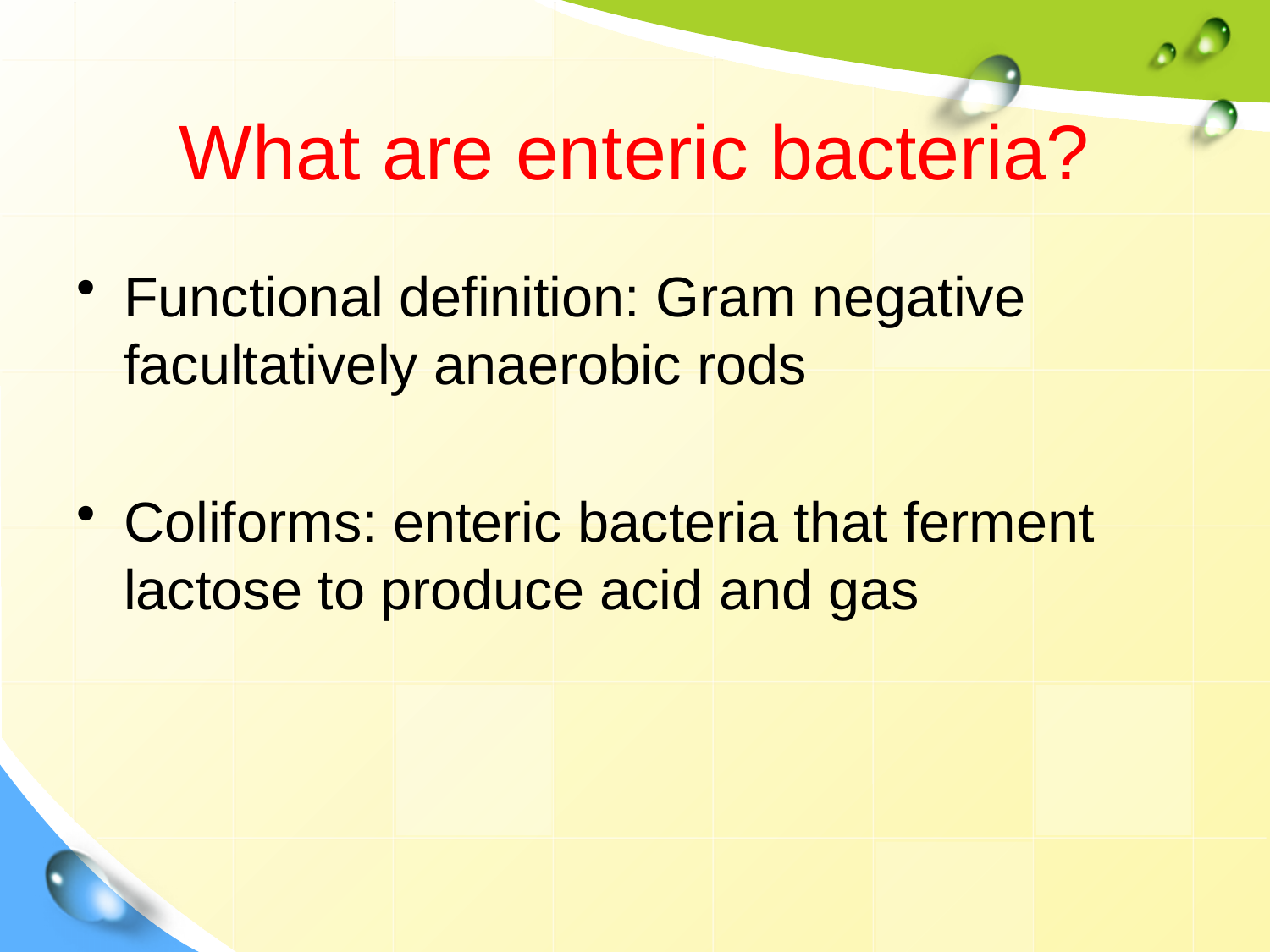

What are enteric bacteria?
Functional definition: Gram negative facultatively anaerobic rods

Coliforms: enteric bacteria that ferment lactose to produce acid and gas